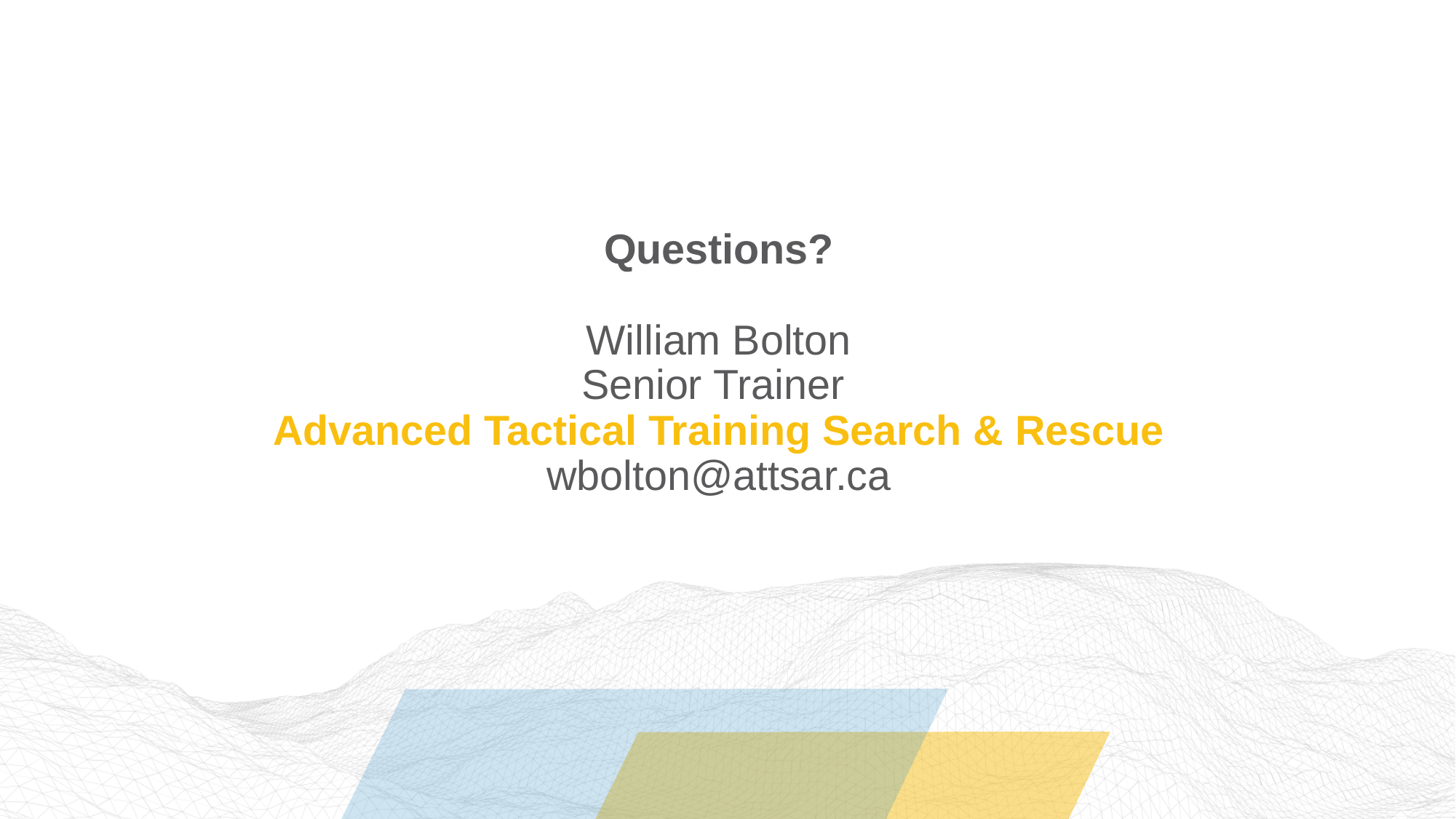

# Questions? William Bolton Senior Trainer Advanced Tactical Training Search & Rescue wbolton@attsar.ca